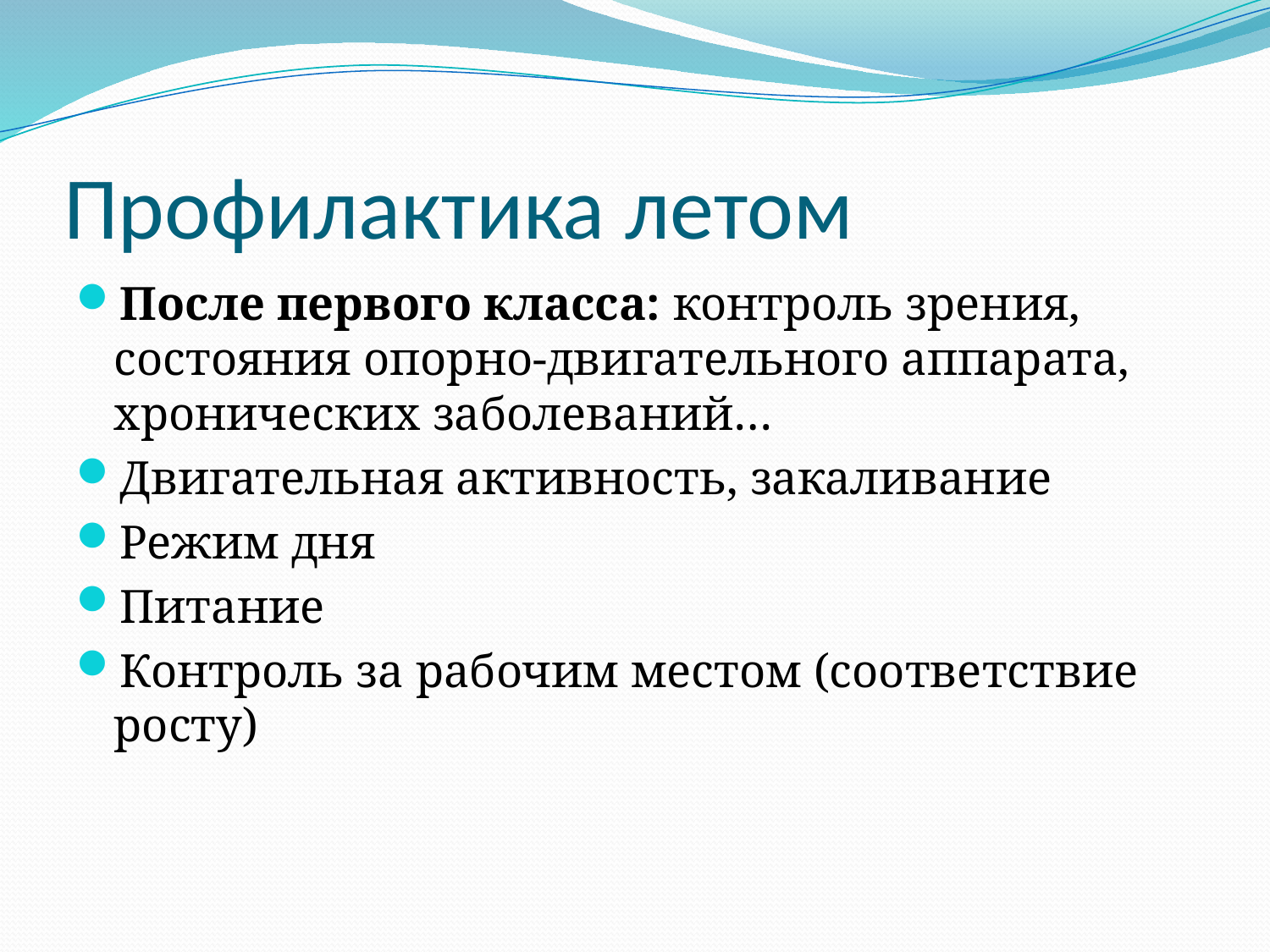

# Профилактика летом
После первого класса: контроль зрения, состояния опорно-двигательного аппарата, хронических заболеваний…
Двигательная активность, закаливание
Режим дня
Питание
Контроль за рабочим местом (соответствие росту)